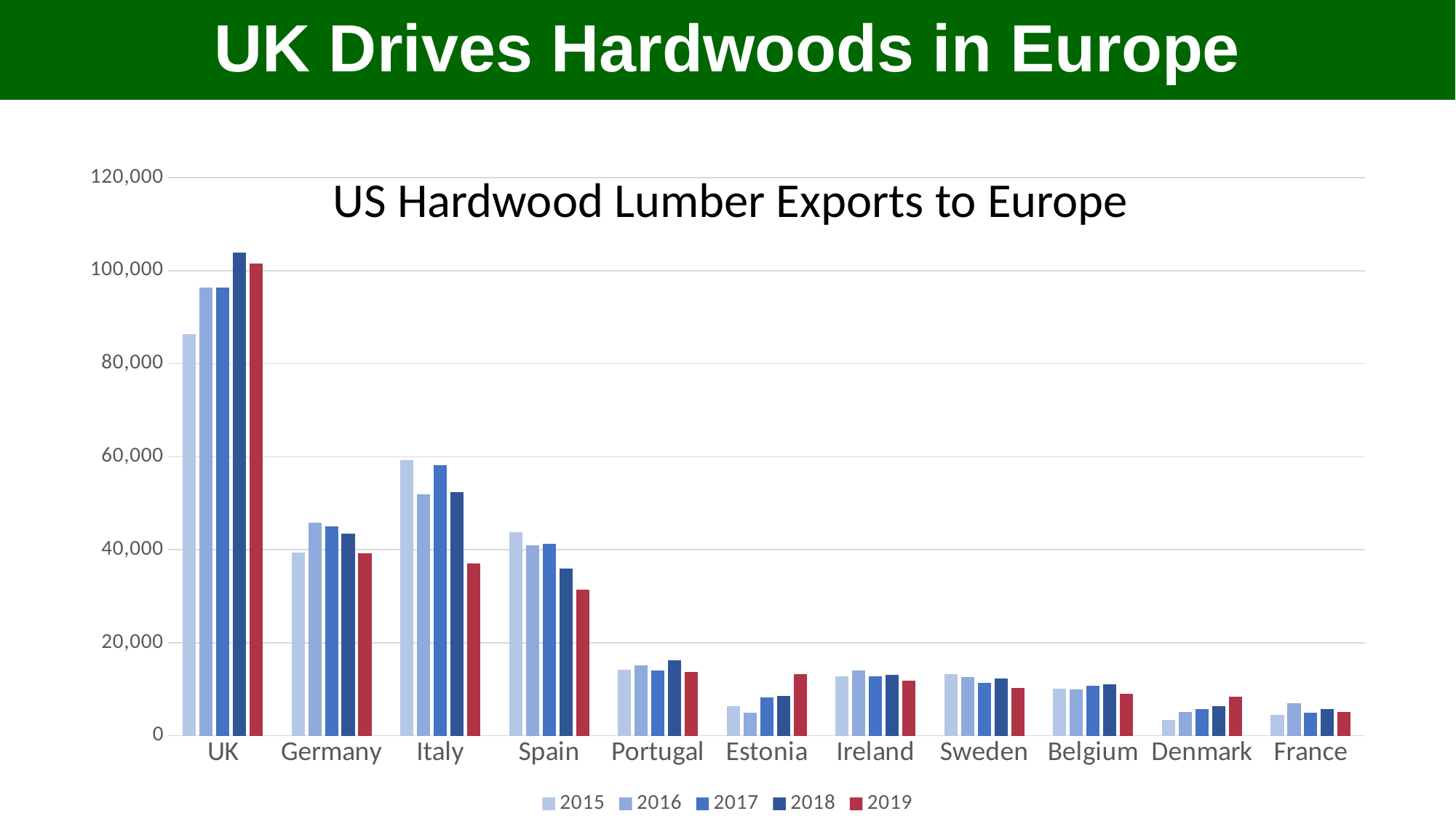

UK Drives Hardwoods in Europe
US Hardwood Lumber Exports to Europe

### Chart

| Category | 2015 | 2016 | 2017 | 2018 | 2019 |
|---|---|---|---|---|---|
| UK | 86408.0 | 96351.0 | 96307.0 | 103977.0 | 101476.0 |
| Germany | 39435.0 | 45779.0 | 44974.0 | 43404.0 | 39244.0 |
| Italy | 59275.0 | 51896.0 | 58139.0 | 52335.0 | 37096.0 |
| Spain | 43713.0 | 41029.0 | 41324.0 | 36016.0 | 31403.0 |
| Portugal | 14136.0 | 15166.0 | 14018.0 | 16266.0 | 13696.0 |
| Estonia | 6318.0 | 4980.0 | 8288.0 | 8522.0 | 13274.0 |
| Ireland | 12757.0 | 14110.0 | 12806.0 | 13033.0 | 11790.0 |
| Sweden | 13204.0 | 12645.0 | 11396.0 | 12255.0 | 10349.0 |
| Belgium | 10050.0 | 9958.0 | 10794.0 | 11045.0 | 8996.0 |
| Denmark | 3382.0 | 5065.0 | 5813.0 | 6398.0 | 8346.0 |
| France | 4434.0 | 6966.0 | 4892.0 | 5765.0 | 5153.0 |